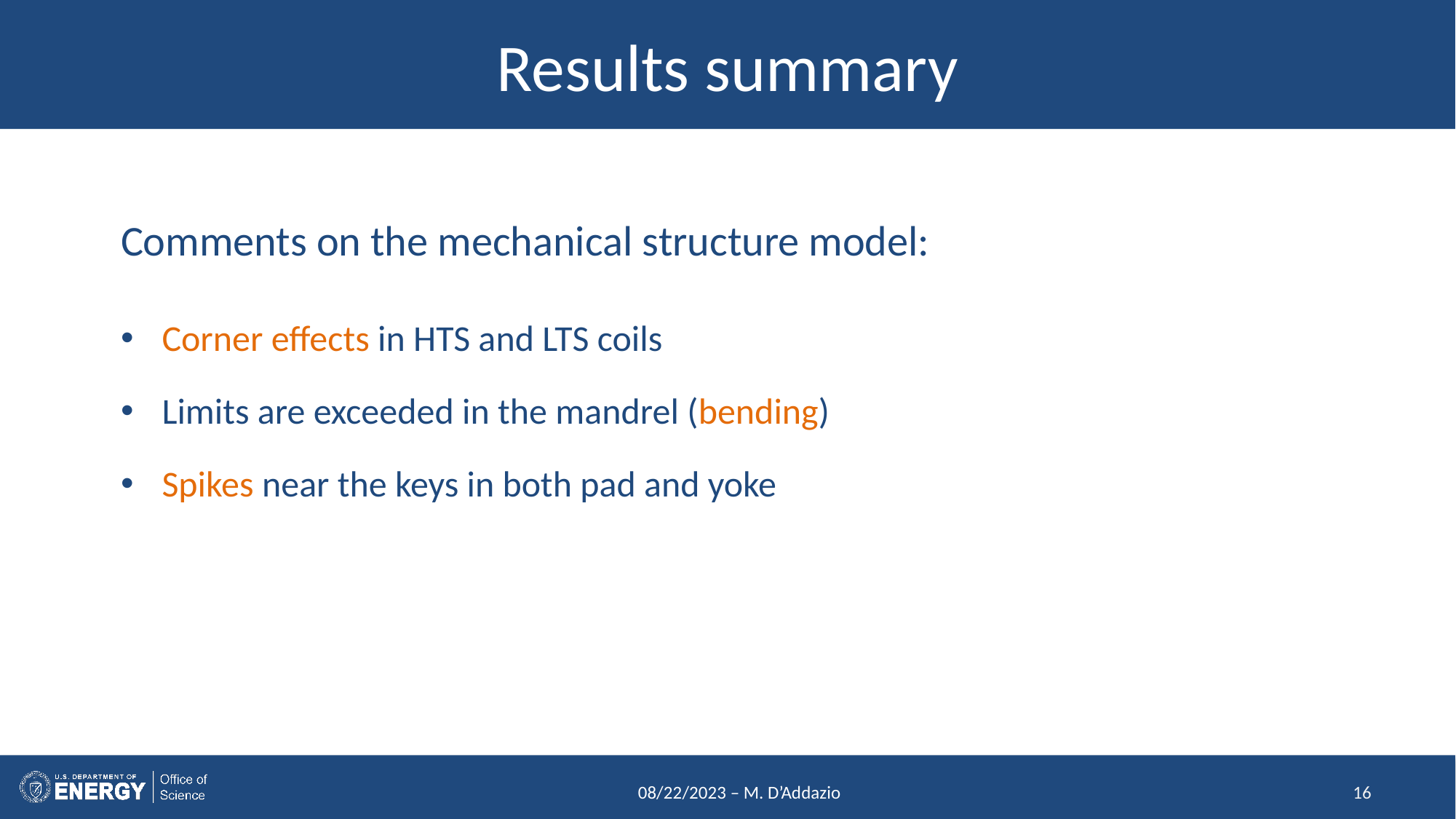

# Results summary
Comments on the mechanical structure model:
Corner effects in HTS and LTS coils
Limits are exceeded in the mandrel (bending)
Spikes near the keys in both pad and yoke

08/22/2023 – M. D’Addazio
16